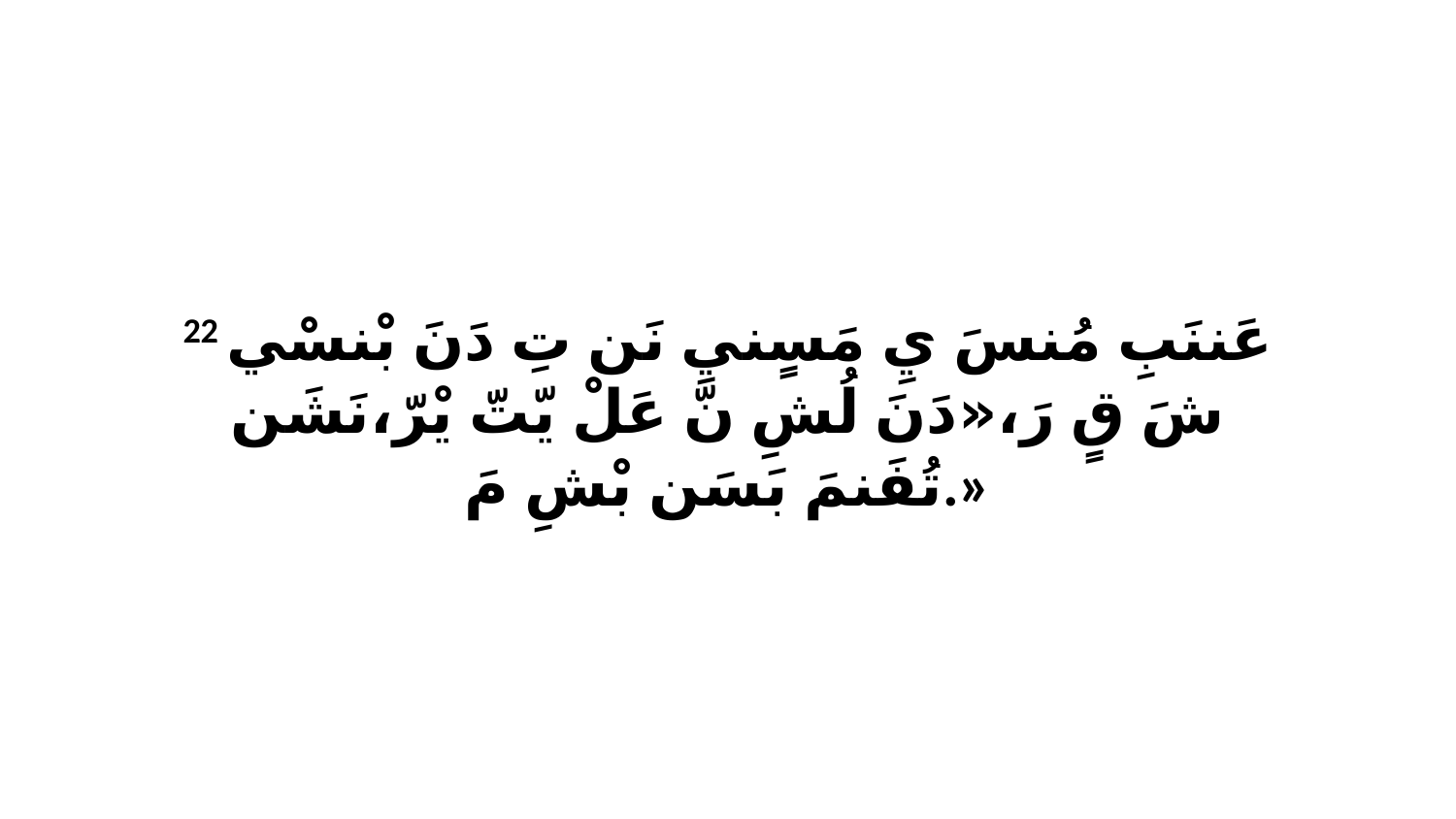

22 عَننَبِ مُنسَ يِ مَسٍنيِ نَن تِ دَنَ بْنسْي شَ قٍ رَ،«دَنَ لُشِ نّ عَلْ يّتّ يْرّ،نَشَن تُفَنمَ بَسَن بْشِ مَ.»